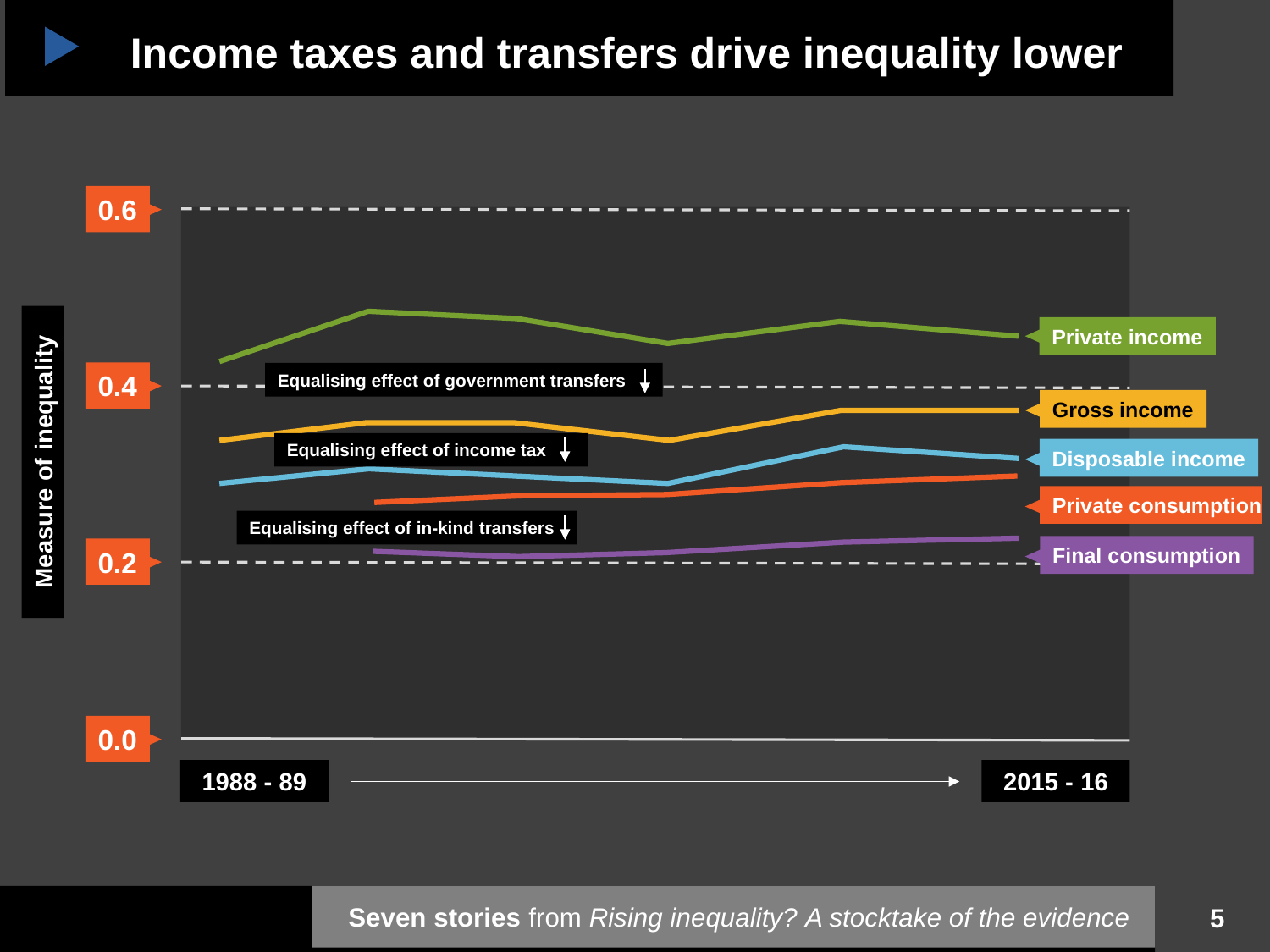

Income taxes and transfers drive inequality lower

0.6

Private income

0.4

Equalising effect of government transfers
Gross income

Equalising effect of income tax
Disposable income

Measure of inequality

Private consumption

Equalising effect of in-kind transfers
Final consumption

0.2

0.0

1988 - 89
2015 - 16
5

Seven stories from Rising inequality? A stocktake of the evidence